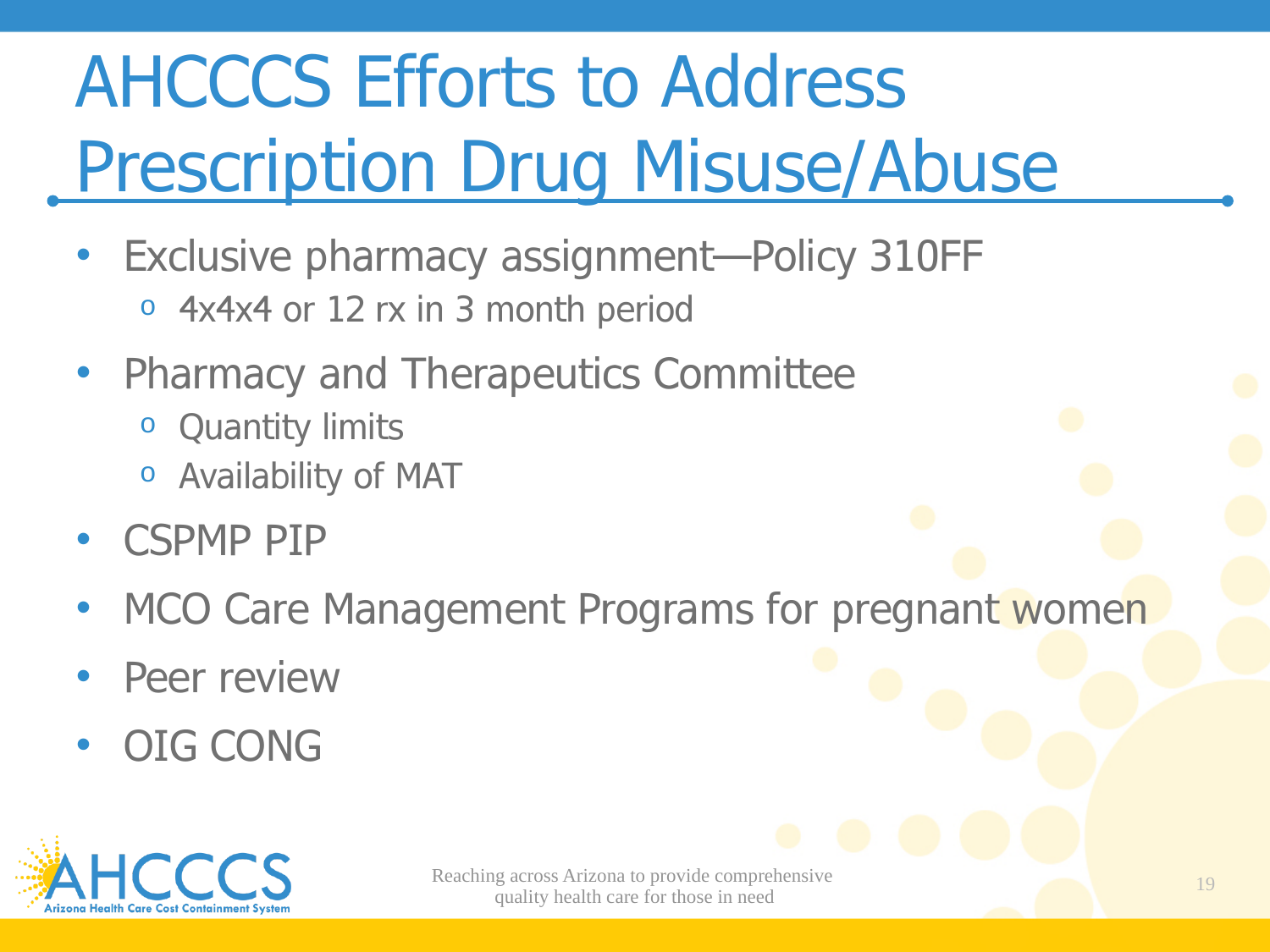

# AHCCCS Efforts to Address Prescription Drug Misuse/Abuse
Exclusive pharmacy assignment—Policy 310FF
4x4x4 or 12 rx in 3 month period
Pharmacy and Therapeutics Committee
Quantity limits
Availability of MAT
CSPMP PIP
MCO Care Management Programs for pregnant women
Peer review
OIG CONG

Reaching across Arizona to provide comprehensive
quality health care for those in need
19